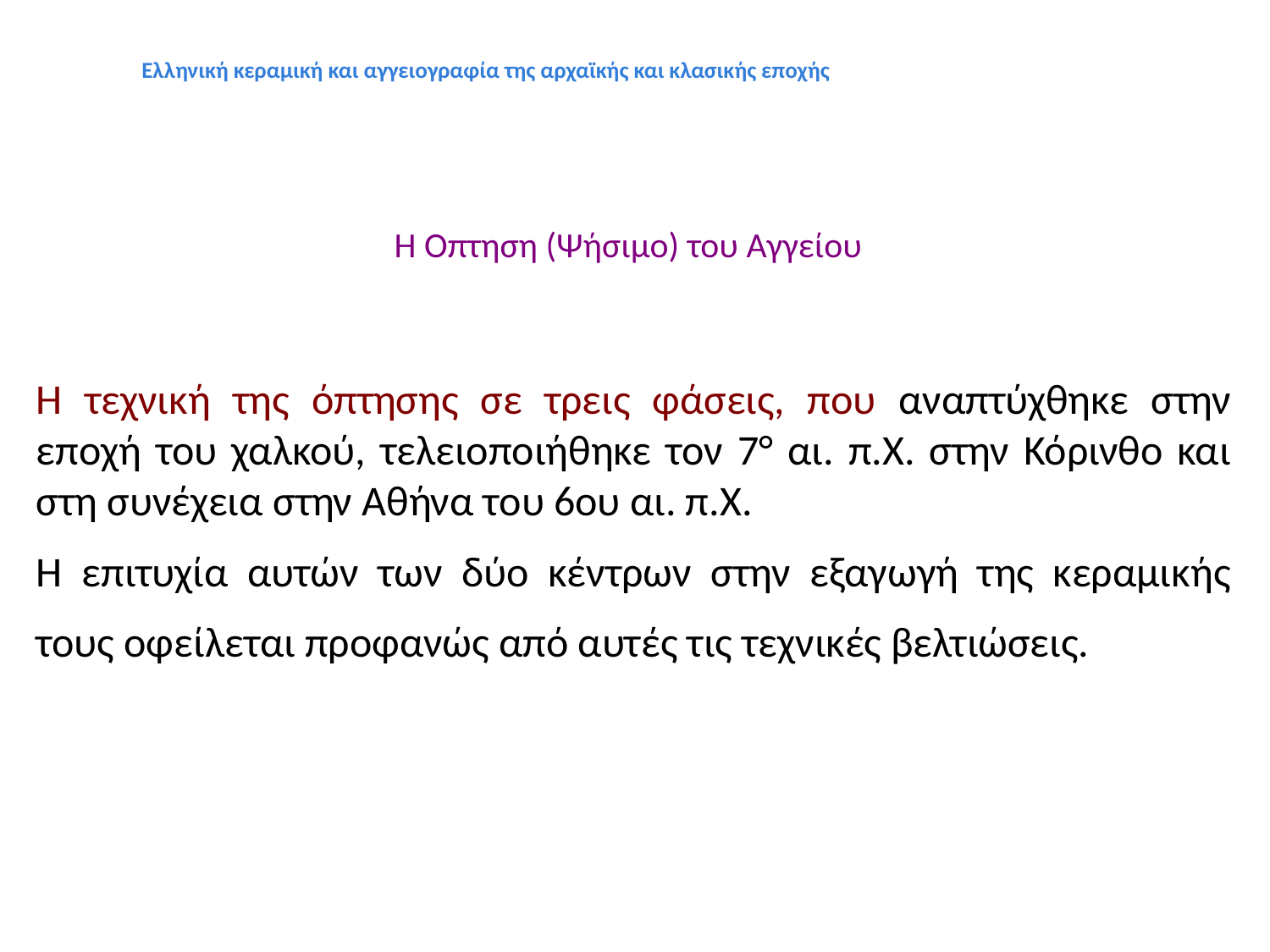

Ελληνική κεραμική και αγγειογραφία της αρχαϊκής και κλασικής εποχής

Η Όπτηση (Ψήσιμο) του Αγγείου

Η τεχνική της όπτησης σε τρεις φάσεις, που αναπτύχθηκε στην εποχή του χαλκού, τελειοποιήθηκε τον 7° αι. π.Χ. στην Κόρινθο και στη συνέχεια στην Αθήνα του 6ου αι. π.Χ.
Η επιτυχία αυτών των δύο κέντρων στην εξαγωγή της κεραμικής τους οφείλεται προφανώς από αυτές τις τεχνικές βελτιώσεις.